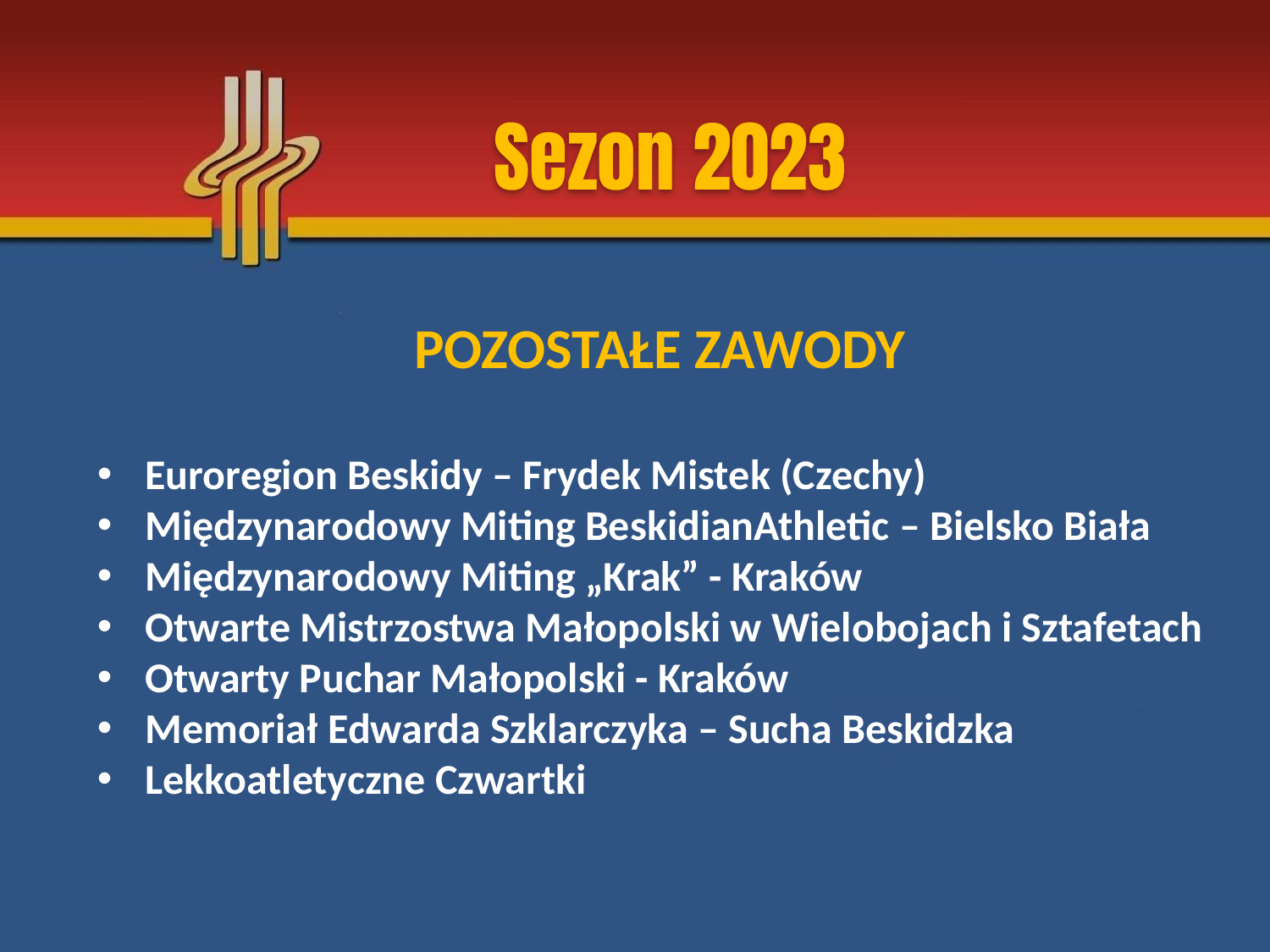

Sezon 2023
POZOSTAŁE ZAWODY

Euroregion Beskidy – Frydek Mistek (Czechy)
Międzynarodowy Miting BeskidianAthletic – Bielsko Biała
Międzynarodowy Miting „Krak” - Kraków
Otwarte Mistrzostwa Małopolski w Wielobojach i Sztafetach
Otwarty Puchar Małopolski - Kraków
Memoriał Edwarda Szklarczyka – Sucha Beskidzka
Lekkoatletyczne Czwartki